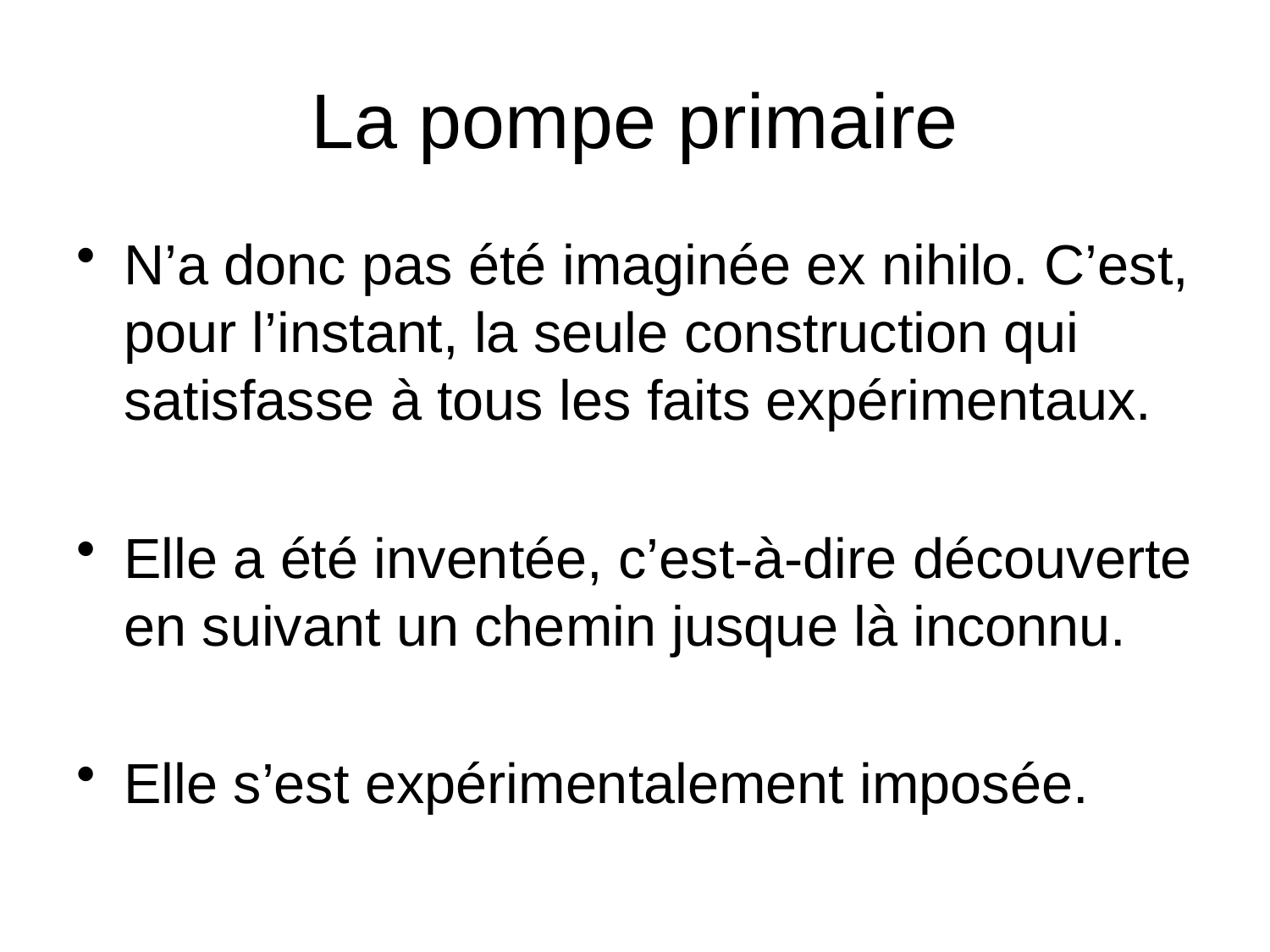

# La pompe primaire
N’a donc pas été imaginée ex nihilo. C’est, pour l’instant, la seule construction qui satisfasse à tous les faits expérimentaux.

Elle a été inventée, c’est-à-dire découverte en suivant un chemin jusque là inconnu.

Elle s’est expérimentalement imposée.